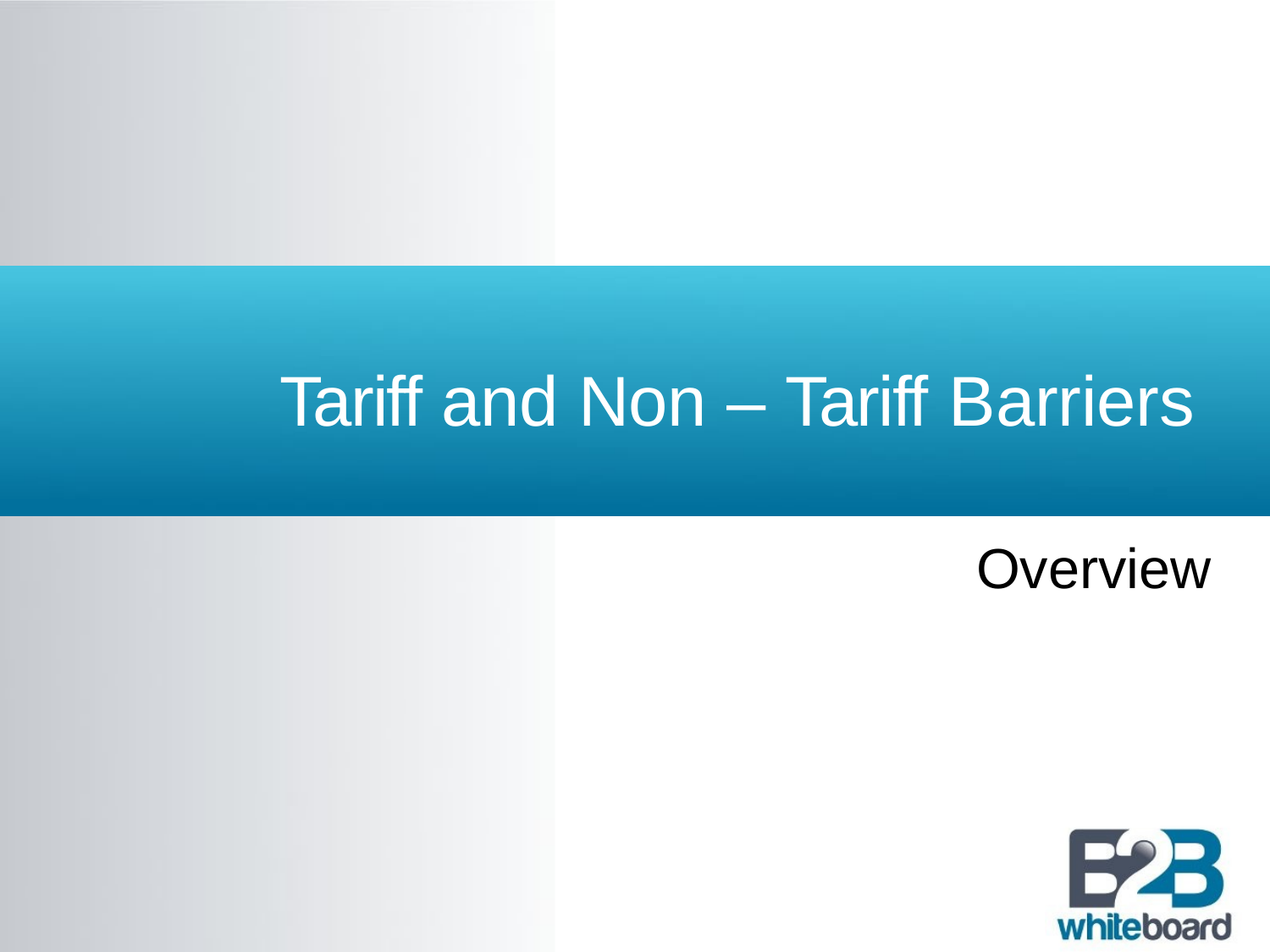

# Tariff and Non – Tariff Barriers
Overview